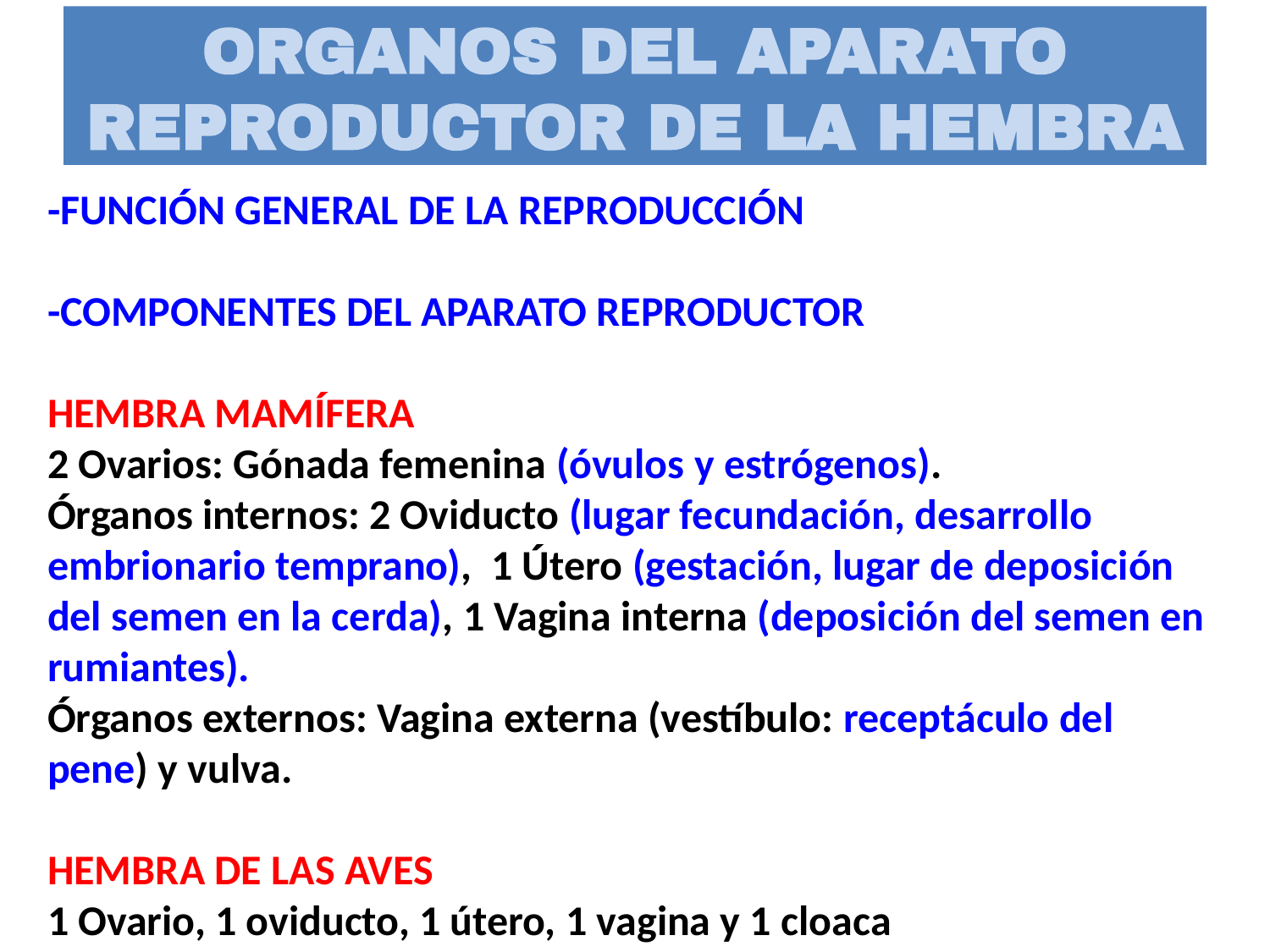

# ORGANOS DEL APARATO REPRODUCTOR DE LA HEMBRA
-FUNCIÓN GENERAL DE LA REPRODUCCIÓN

-COMPONENTES DEL APARATO REPRODUCTOR

HEMBRA MAMÍFERA
2 Ovarios: Gónada femenina (óvulos y estrógenos).
Órganos internos: 2 Oviducto (lugar fecundación, desarrollo embrionario temprano),  1 Útero (gestación, lugar de deposición del semen en la cerda), 1 Vagina interna (deposición del semen en rumiantes).
Órganos externos: Vagina externa (vestíbulo: receptáculo del pene) y vulva.

HEMBRA DE LAS AVES
1 Ovario, 1 oviducto, 1 útero, 1 vagina y 1 cloaca